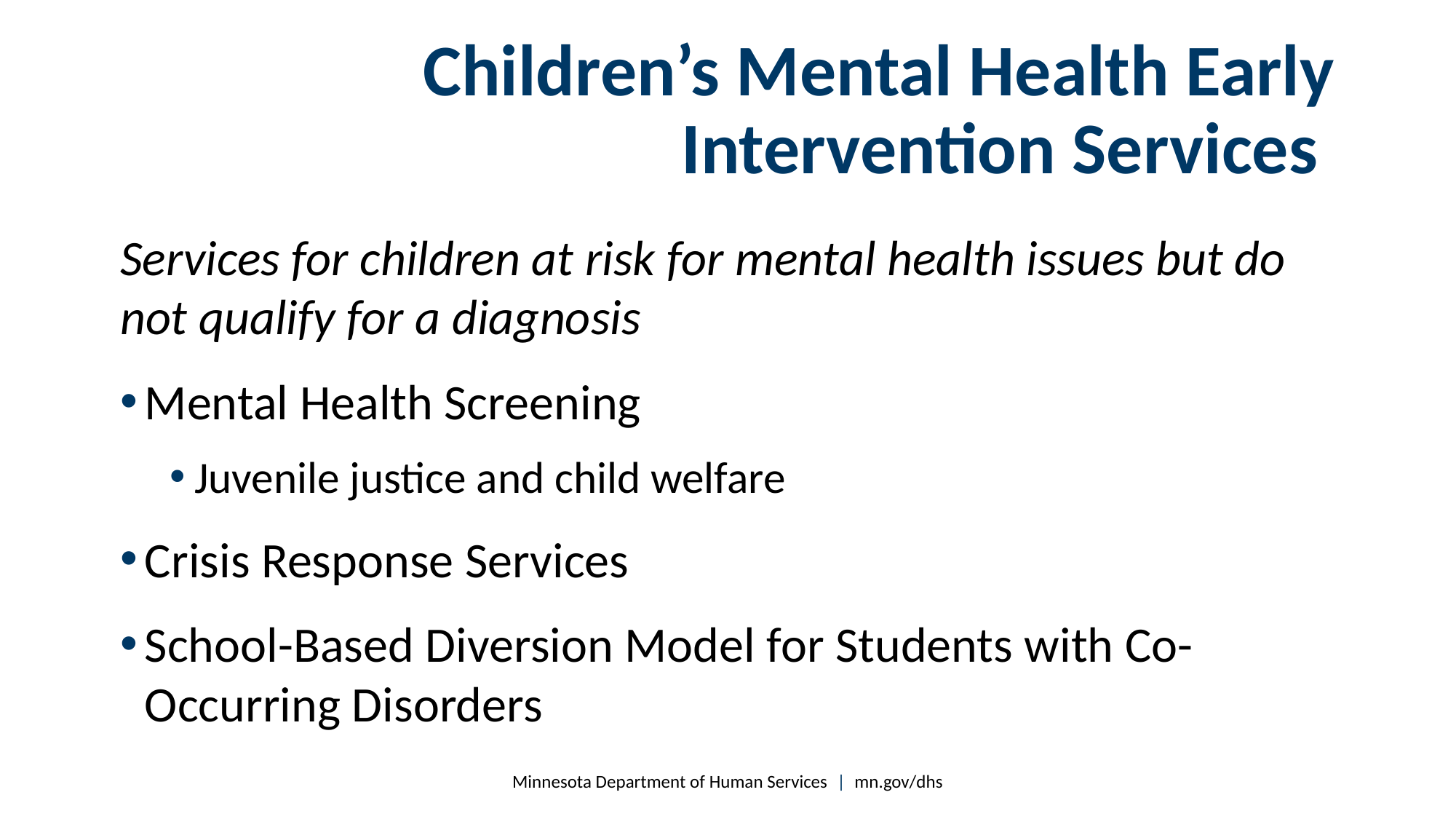

# Children’s Mental Health Early Intervention Services
Services for children at risk for mental health issues but do not qualify for a diagnosis
Mental Health Screening
Juvenile justice and child welfare
Crisis Response Services
School-Based Diversion Model for Students with Co-Occurring Disorders

Minnesota Department of Human Services | mn.gov/dhs